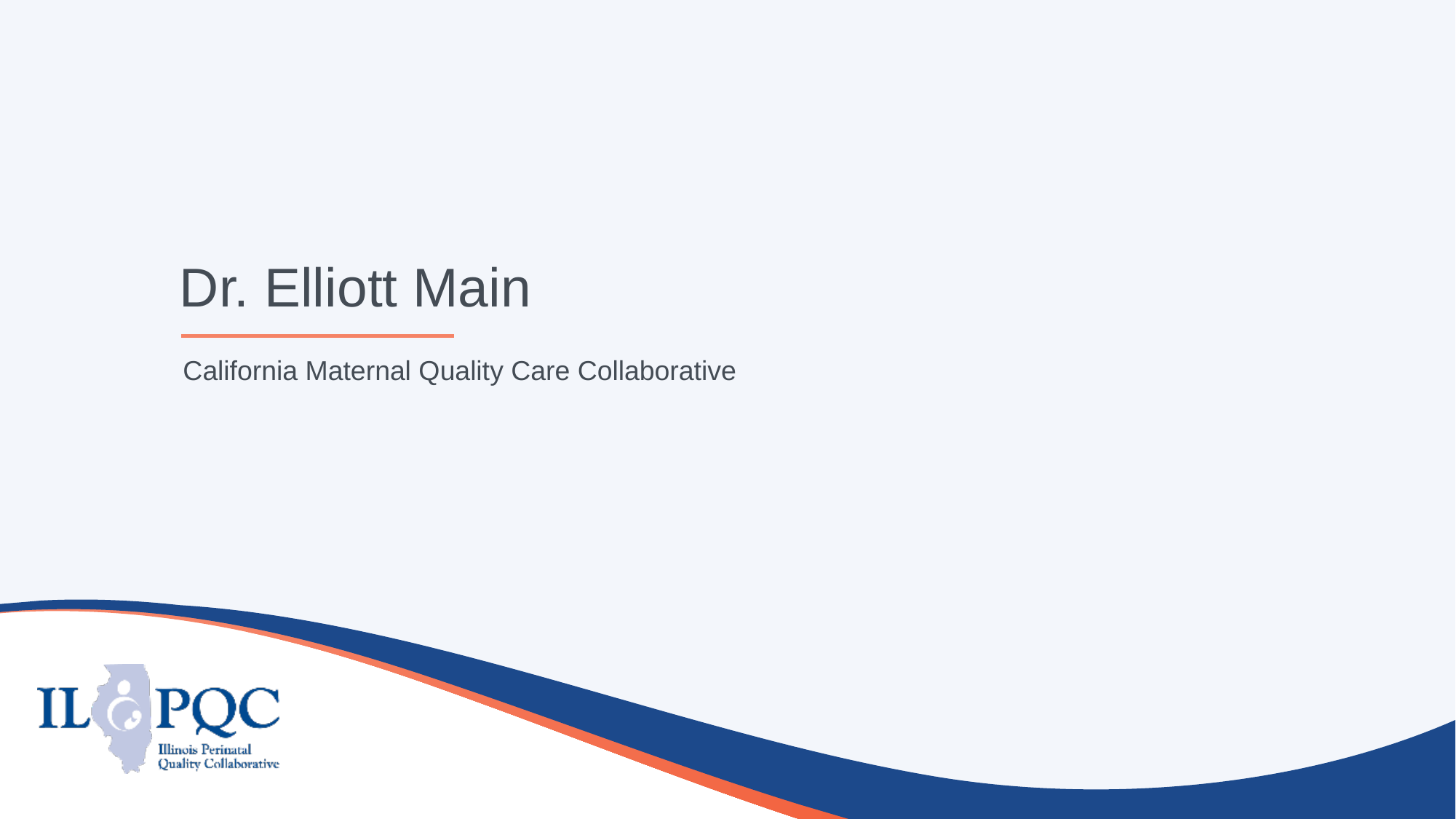

# Dr. Elliott Main
California Maternal Quality Care Collaborative